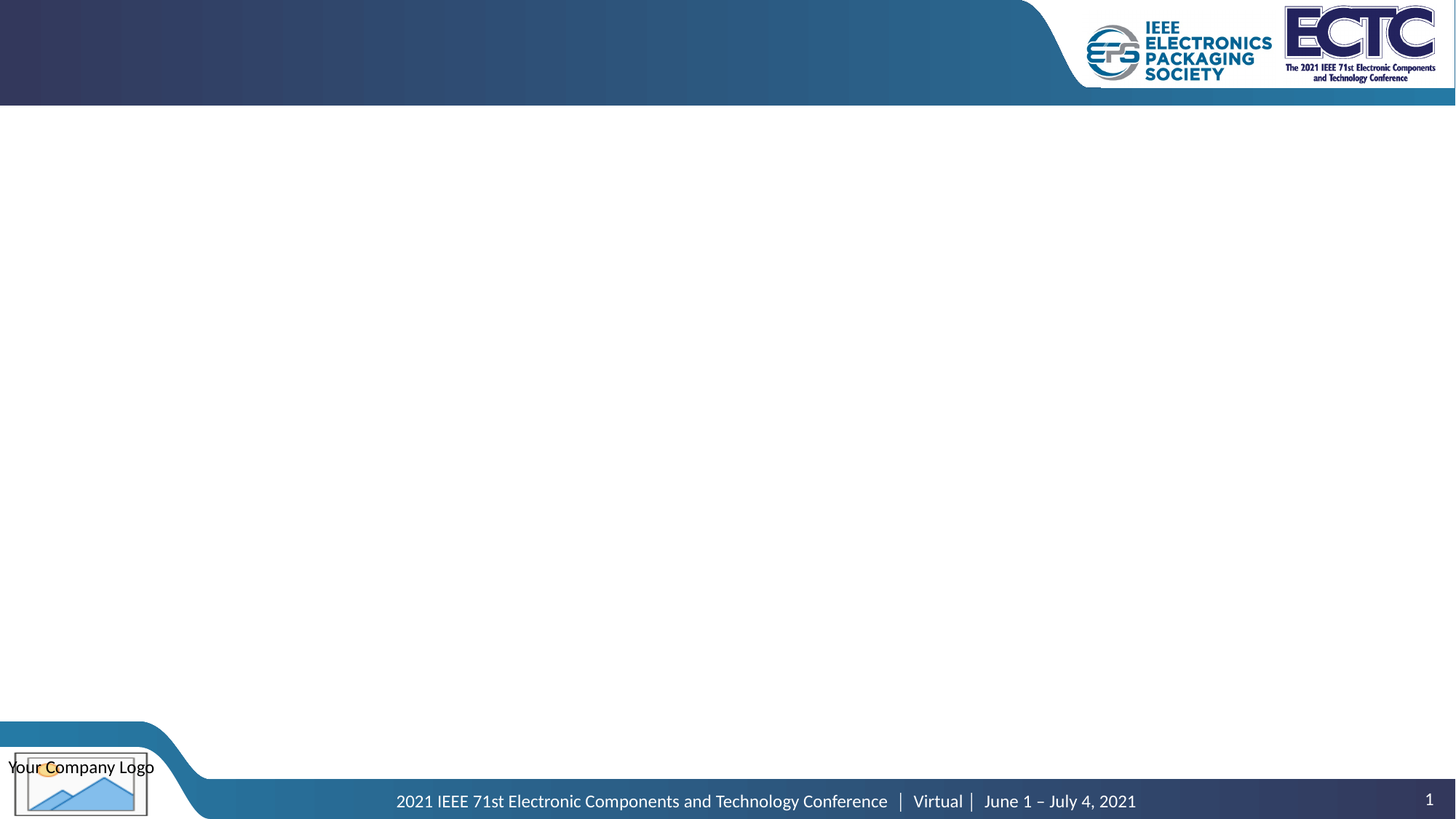

1
2021 IEEE 71st Electronic Components and Technology Conference  │  Virtual │  June 1 – July 4, 2021